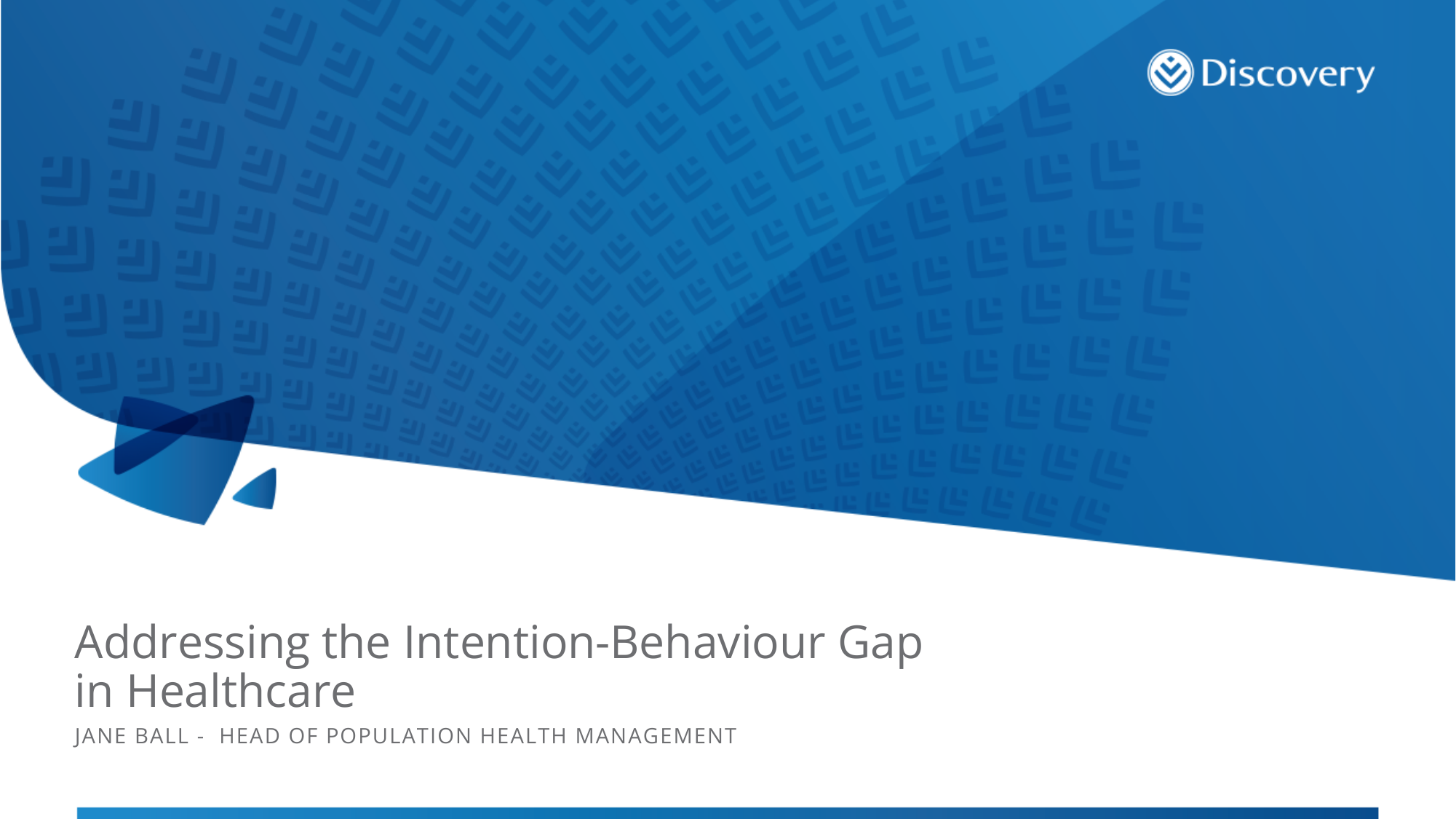

# Addressing the Intention-Behaviour Gap in Healthcare
Jane Ball -  head of population health management